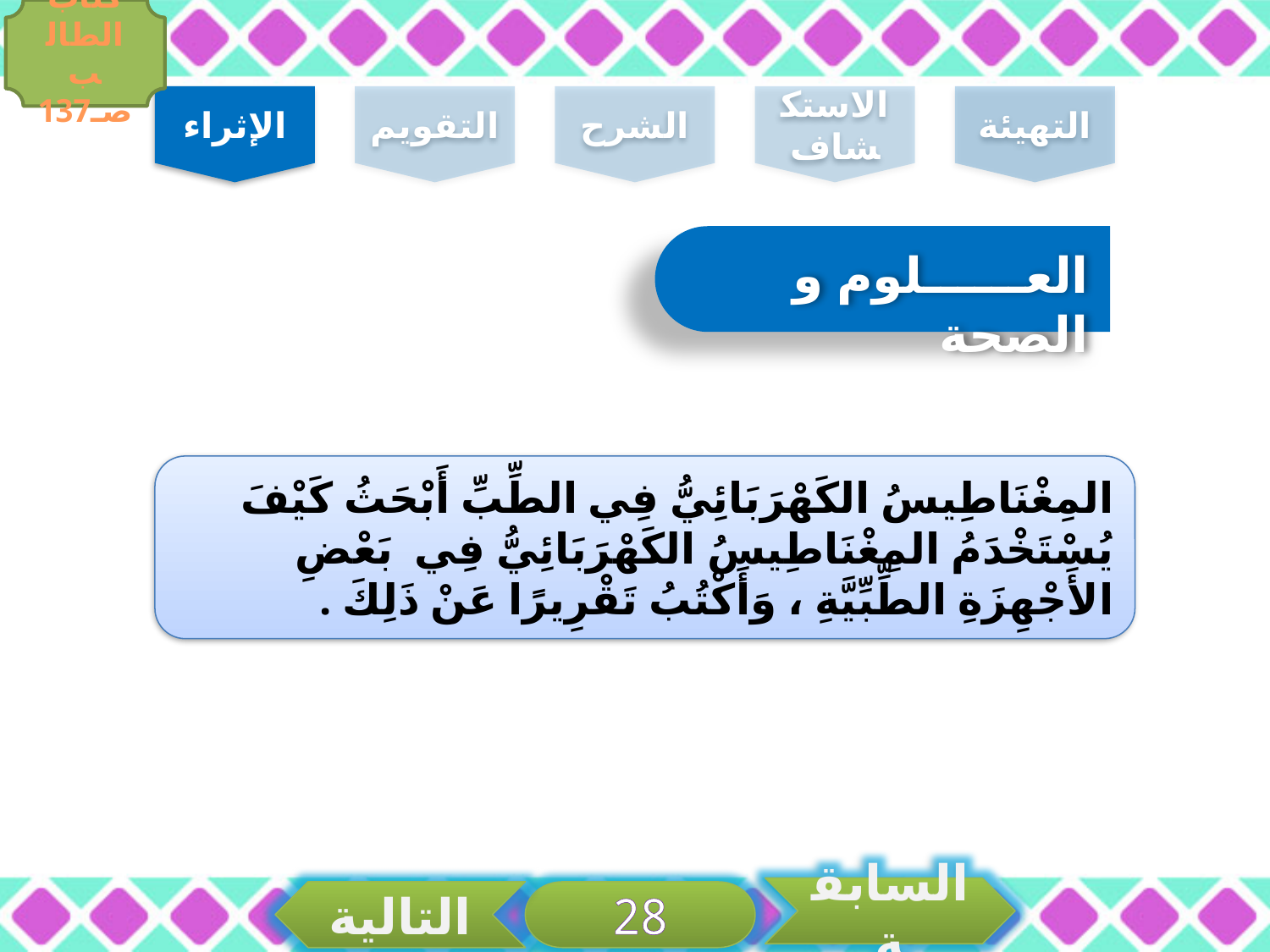

كتاب الطالب صـ137

الإثراء
التقويم
الشرح
الاستكشاف
التهيئة
العــــــلوم و الصحة
المِغْنَاطِيسُ الكَهْرَبَائِيُّ فِي الطِّبِّ أَبْحَثُ كَيْفَ يُسْتَخْدَمُ المِغْنَاطِيسُ الكَهْرَبَائِيُّ فِي  بَعْضِ الأَجْهِزَةِ الطِّبِّيَّةِ ، وَأَكْتُبُ تَقْرِيرًا عَنْ ذَلِكَ .

السابقة

التالية

28